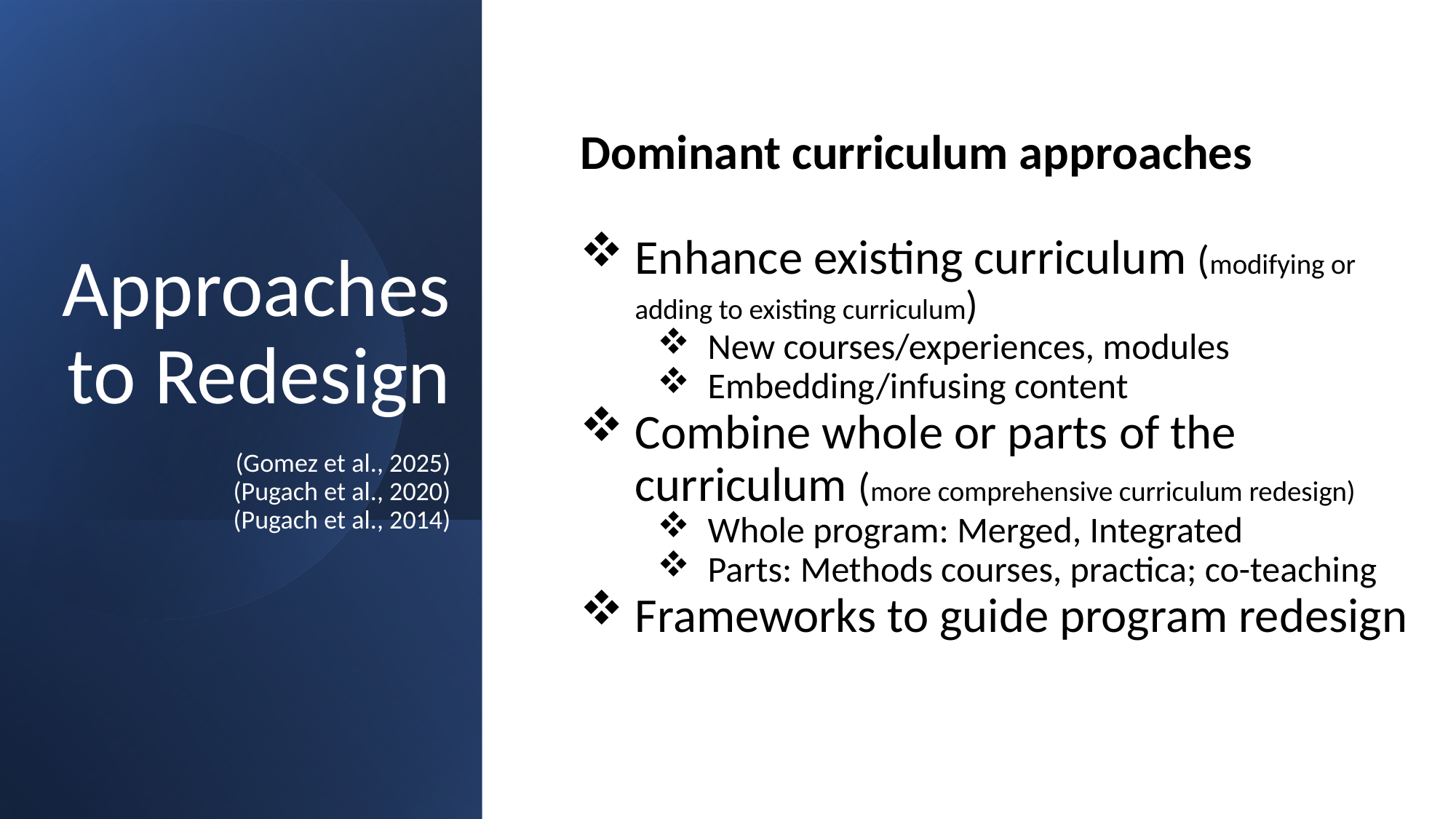

Dominant curriculum approaches

Enhance existing curriculum (modifying or adding to existing curriculum)
New courses/experiences, modules
Embedding/infusing content
Combine whole or parts of the curriculum (more comprehensive curriculum redesign)
Whole program: Merged, Integrated
Parts: Methods courses, practica; co-teaching
Frameworks to guide program redesign

# Approaches to Redesign (Gomez et al., 2025) (Pugach et al., 2020) (Pugach et al., 2014)